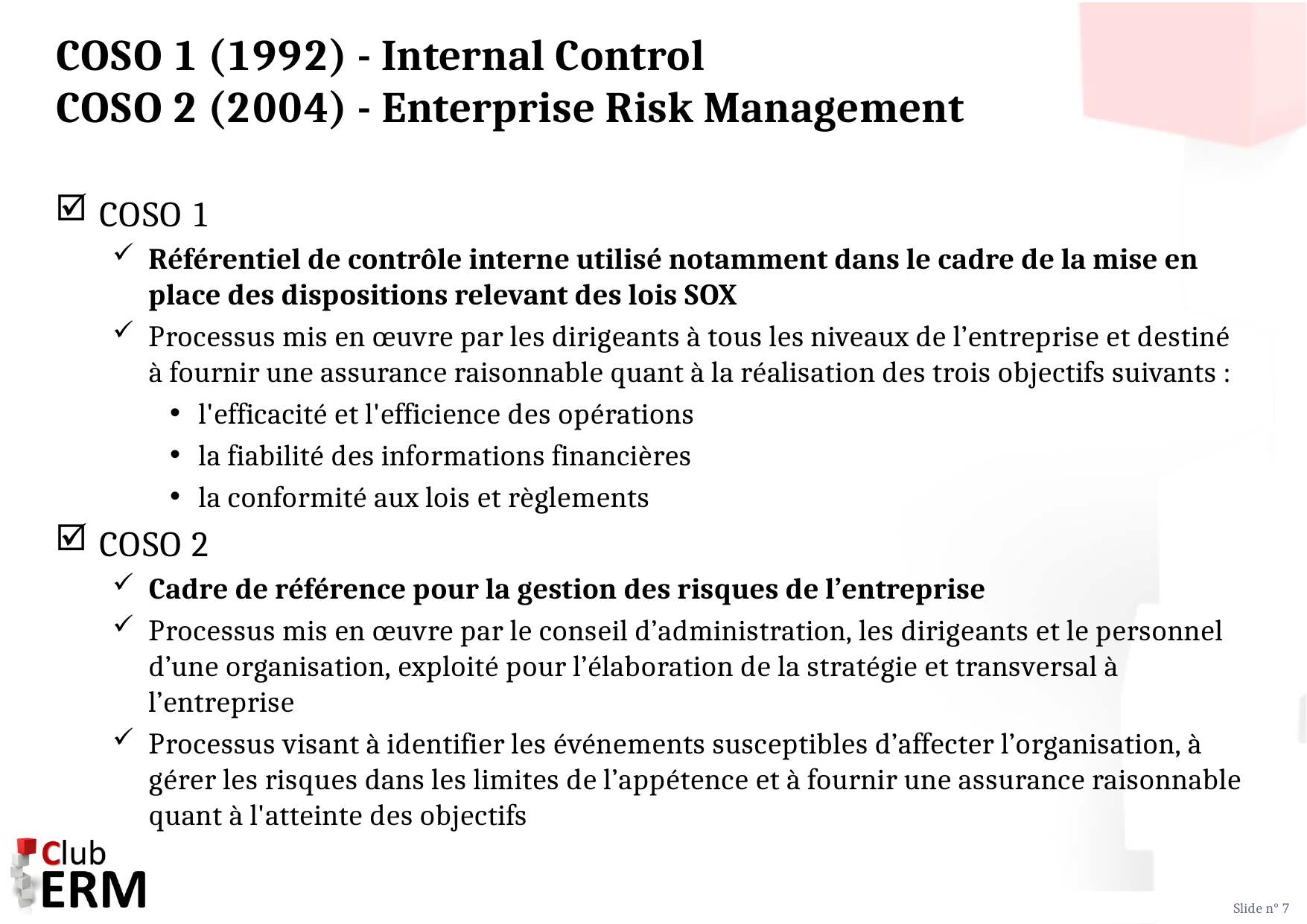

# COSO 1 (1992) - Internal Control COSO 2 (2004) - Enterprise Risk Management
COSO 1
Référentiel de contrôle interne utilisé notamment dans le cadre de la mise en place des dispositions relevant des lois SOX
Processus mis en œuvre par les dirigeants à tous les niveaux de l’entreprise et destiné à fournir une assurance raisonnable quant à la réalisation des trois objectifs suivants :
l'efficacité et l'efficience des opérations
la fiabilité des informations financières
la conformité aux lois et règlements
COSO 2
Cadre de référence pour la gestion des risques de l’entreprise
Processus mis en œuvre par le conseil d’administration, les dirigeants et le personnel d’une organisation, exploité pour l’élaboration de la stratégie et transversal à l’entreprise
Processus visant à identifier les événements susceptibles d’affecter l’organisation, à gérer les risques dans les limites de l’appétence et à fournir une assurance raisonnable quant à l'atteinte des objectifs